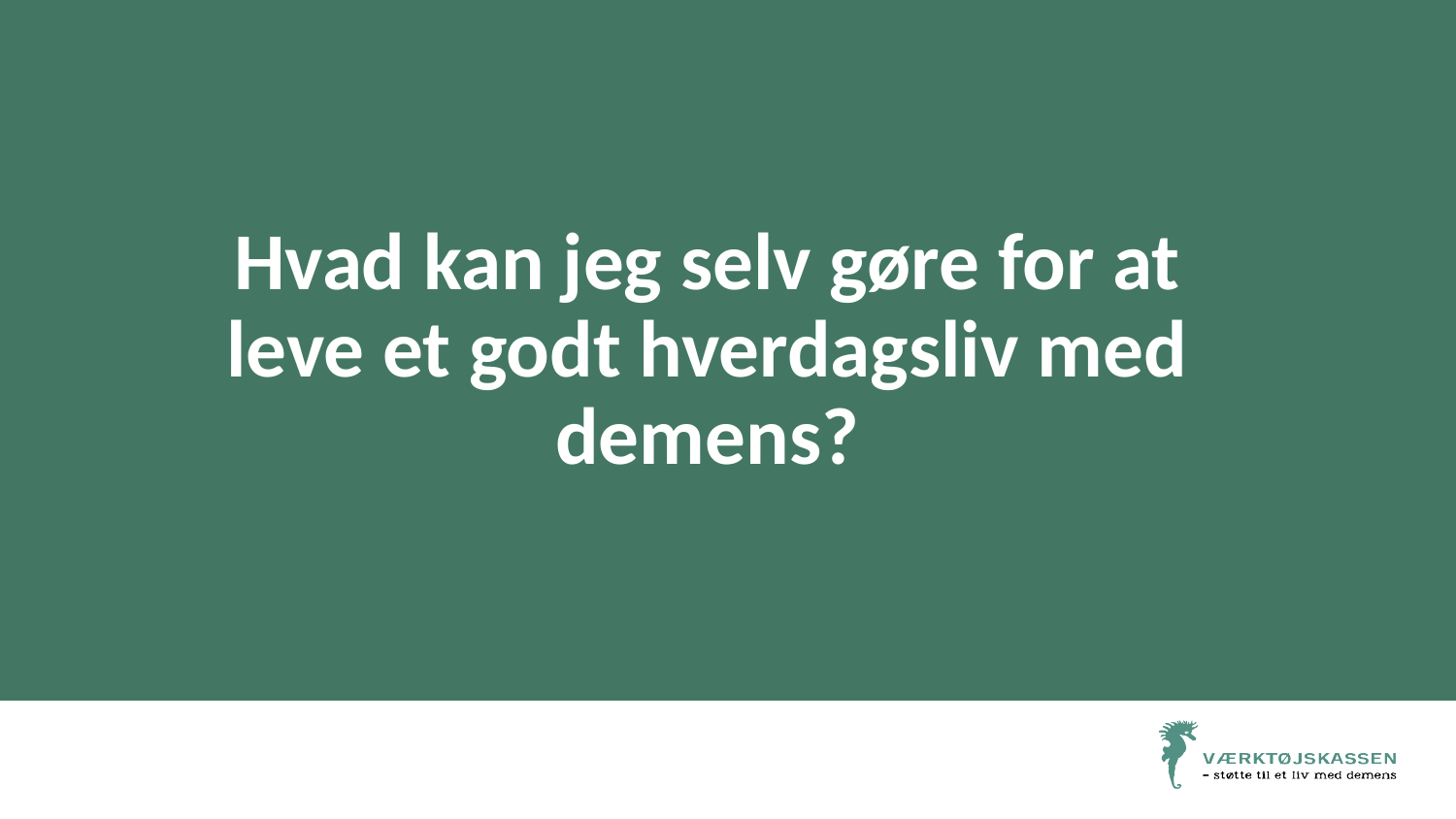

# Hvad kan jeg selv gøre for at leve et godt hverdagsliv med demens?